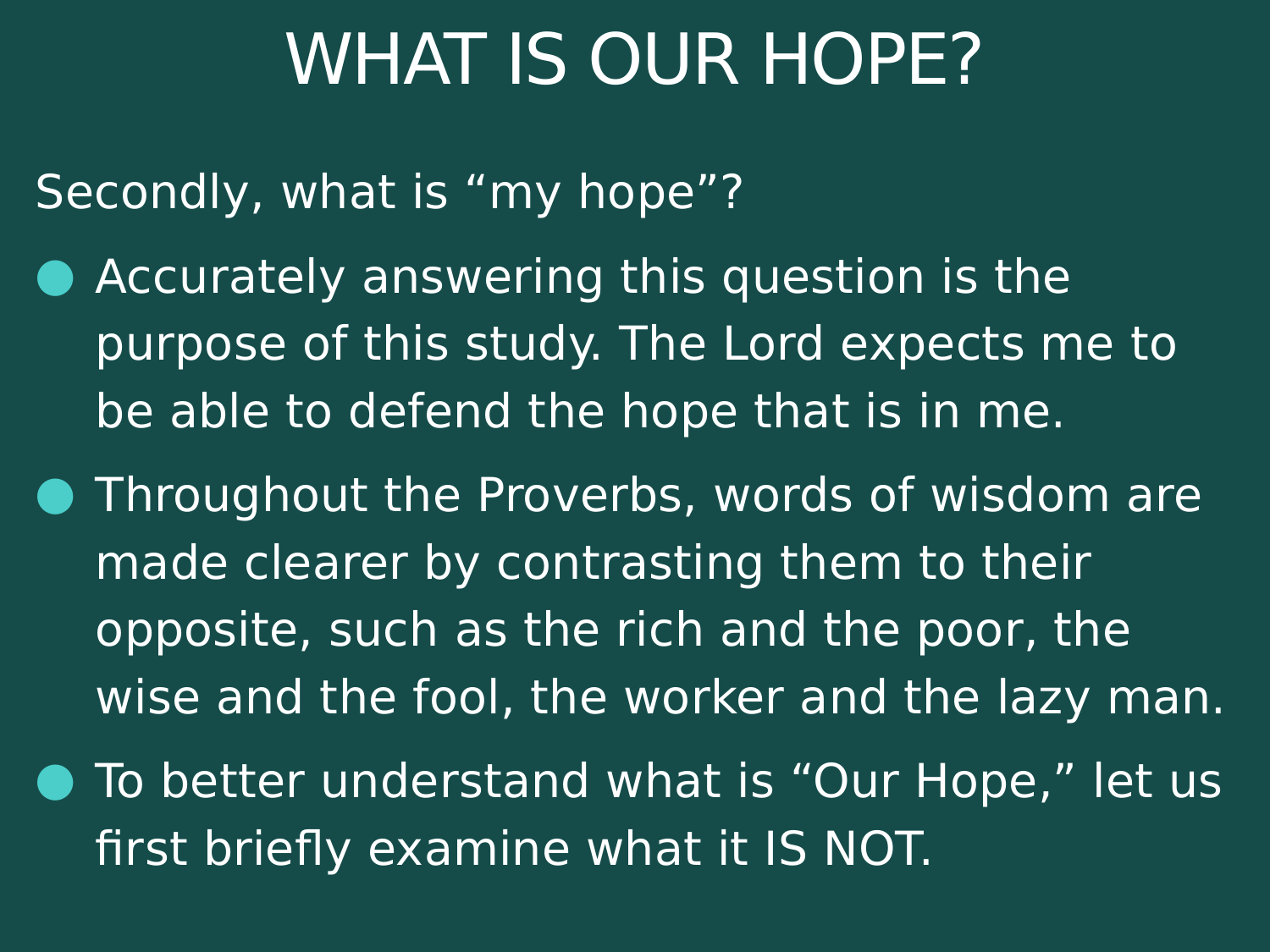

# WHAT IS OUR HOPE?
Secondly, what is “my hope”?
Accurately answering this question is the purpose of this study. The Lord expects me to be able to defend the hope that is in me.
Throughout the Proverbs, words of wisdom are made clearer by contrasting them to their opposite, such as the rich and the poor, the wise and the fool, the worker and the lazy man.
To better understand what is “Our Hope,” let us first briefly examine what it IS NOT.